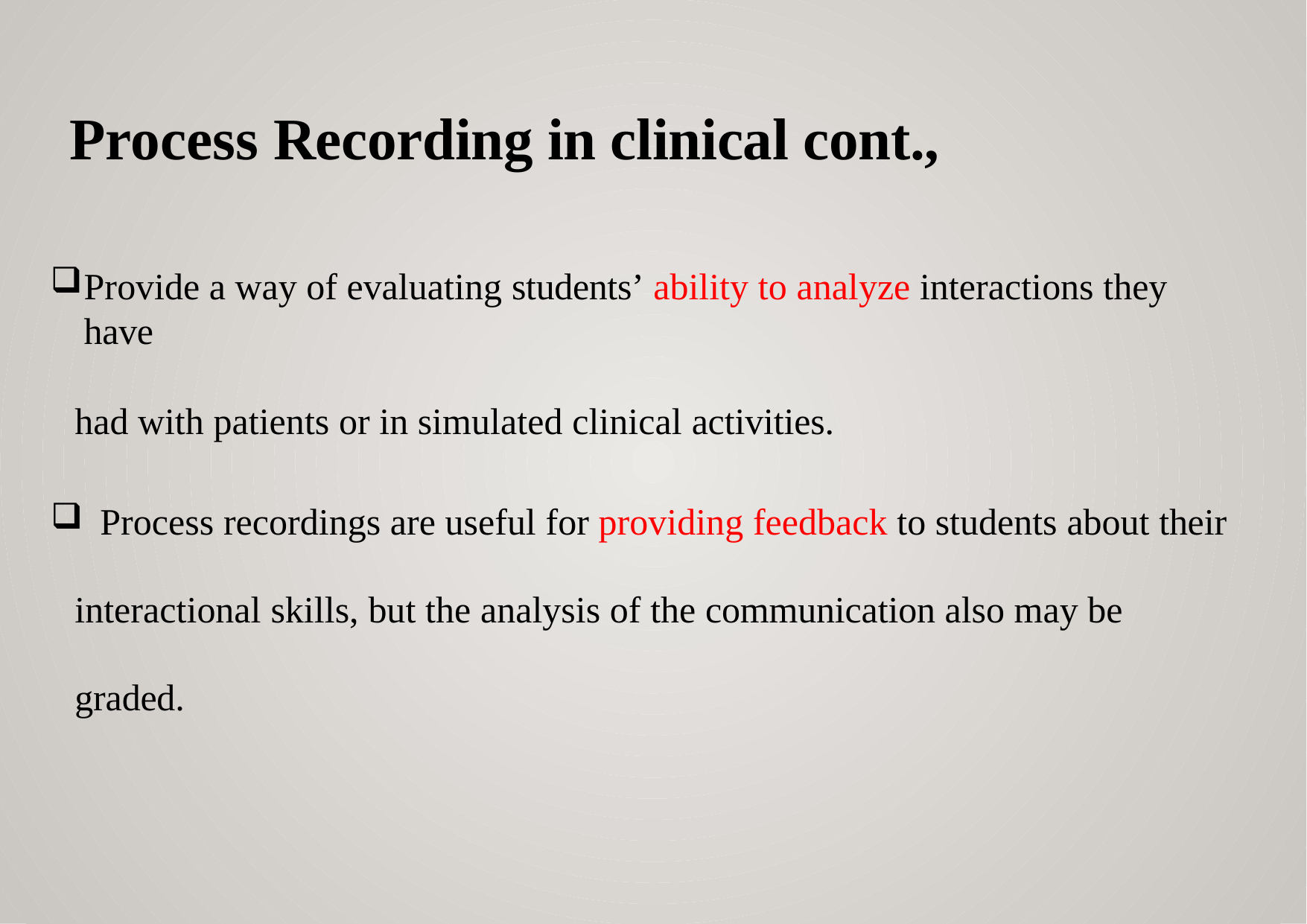

# Process Recording in clinical cont.,
Provide a way of evaluating students’ ability to analyze interactions they have

had with patients or in simulated clinical activities.
	Process recordings are useful for providing feedback to students about their interactional skills, but the analysis of the communication also may be graded.